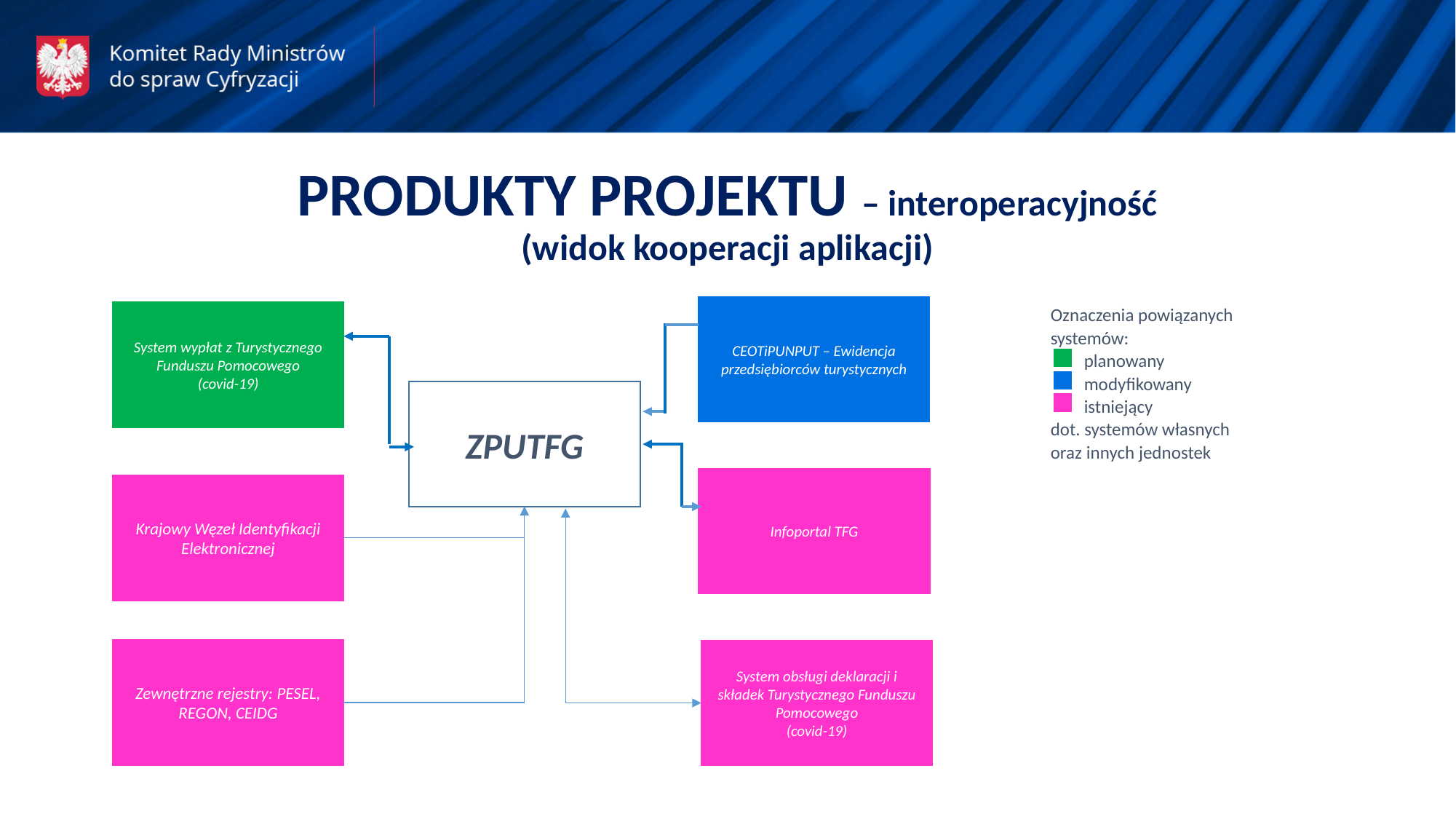

PRODUKTY PROJEKTU – interoperacyjność
(widok kooperacji aplikacji)
CEOTiPUNPUT – Ewidencja przedsiębiorców turystycznych
Oznaczenia powiązanych
systemów:
        planowany
        modyfikowany
        istniejący
dot. systemów własnych oraz innych jednostek
System wypłat z Turystycznego Funduszu Pomocowego
(covid-19)

ZPUTFG

Infoportal TFG
Krajowy Węzeł Identyfikacji Elektronicznej
Zewnętrzne rejestry: PESEL, REGON, CEIDG
System obsługi deklaracji i składek Turystycznego Funduszu Pomocowego
(covid-19)